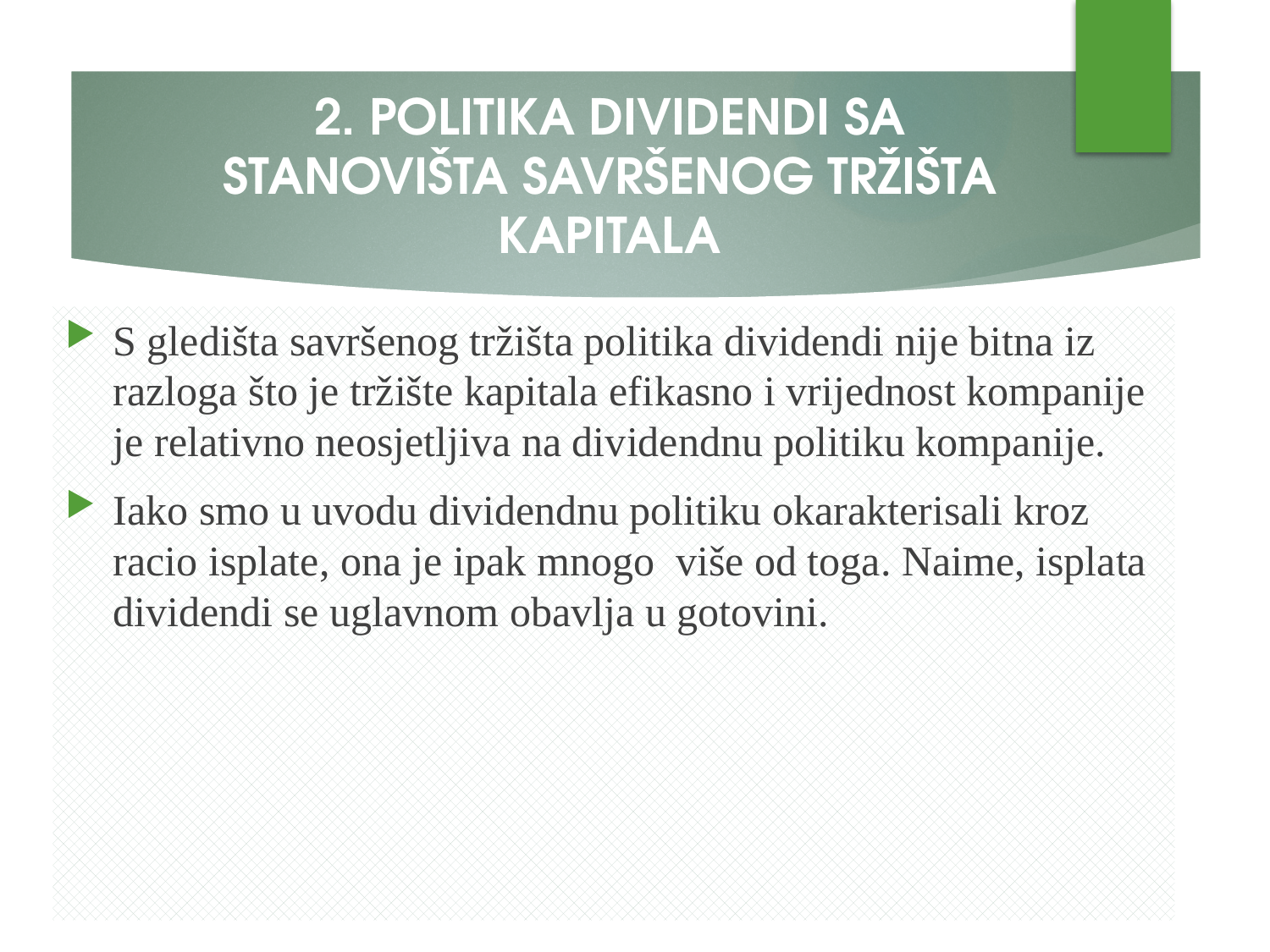

# 2. POLITIKA DIVIDENDI SA STANOVIŠTA SAVRŠENOG TRŽIŠTA KAPITALA
S gledišta savršenog tržišta politika dividendi nije bitna iz razloga što je tržište kapitala efikasno i vrijednost kompanije je relativno neosjetljiva na dividendnu politiku kompanije.
Iako smo u uvodu dividendnu politiku okarakterisali kroz racio isplate, ona je ipak mnogo  više od toga. Naime, isplata dividendi se uglavnom obavlja u gotovini.